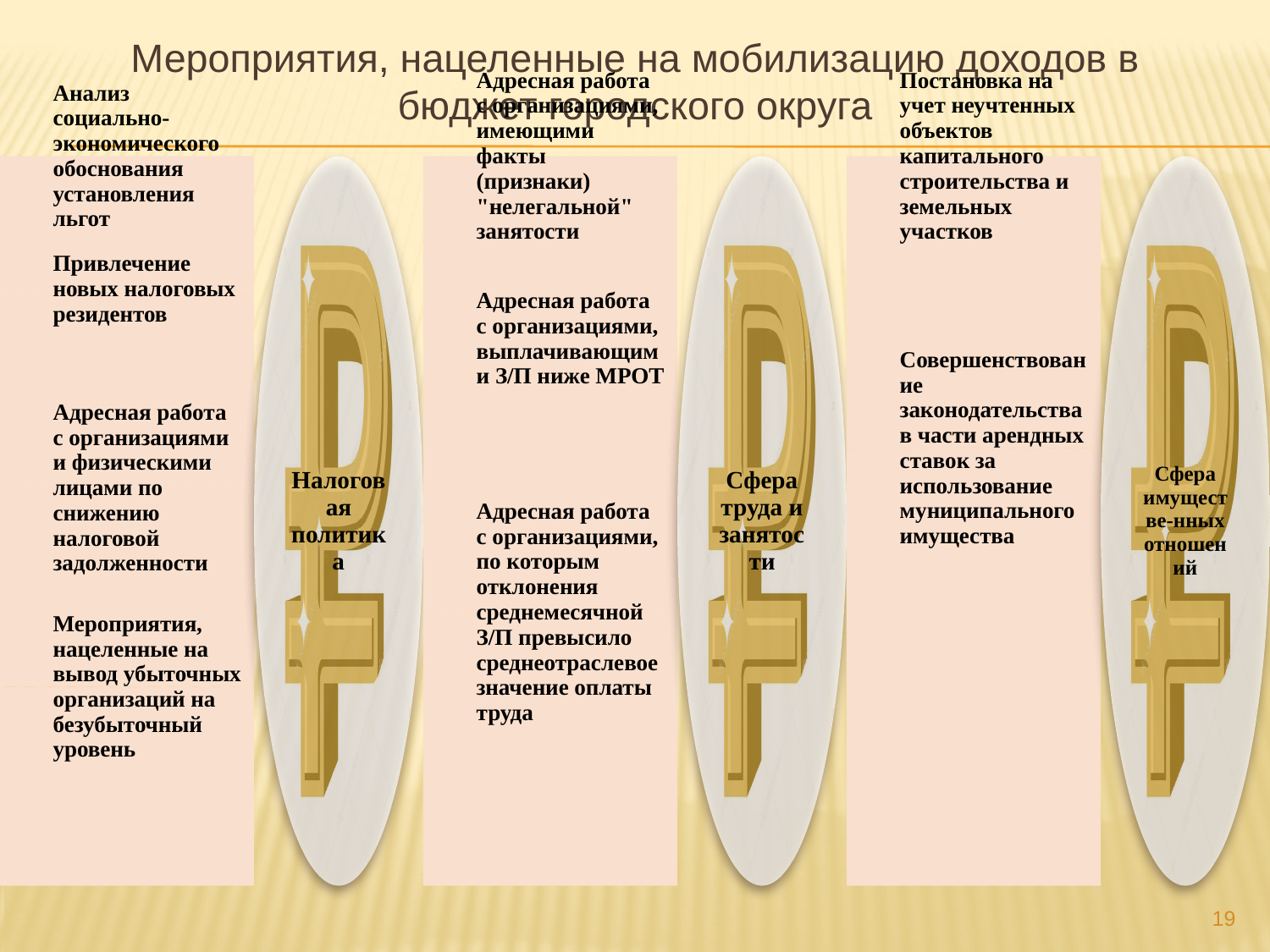

# Мероприятия, нацеленные на мобилизацию доходов в бюджет городского округа
Налоговая политика
Адресная работа с организациями и физическими лицами по снижению налоговой задолженности
Сфера труда и занятости
Адресная работа с организациями, выплачивающими З/П ниже МРОТ
Сфера имуществе-нных отношений
Совершенствование законодательства в части арендных ставок за использование муниципального имущества
Мероприятия, нацеленные на вывод убыточных организаций на безубыточный уровень
Привлечение новых налоговых резидентов
Адресная работа с организациями, по которым отклонения среднемесячной З/П превысило среднеотраслевое значение оплаты труда

19